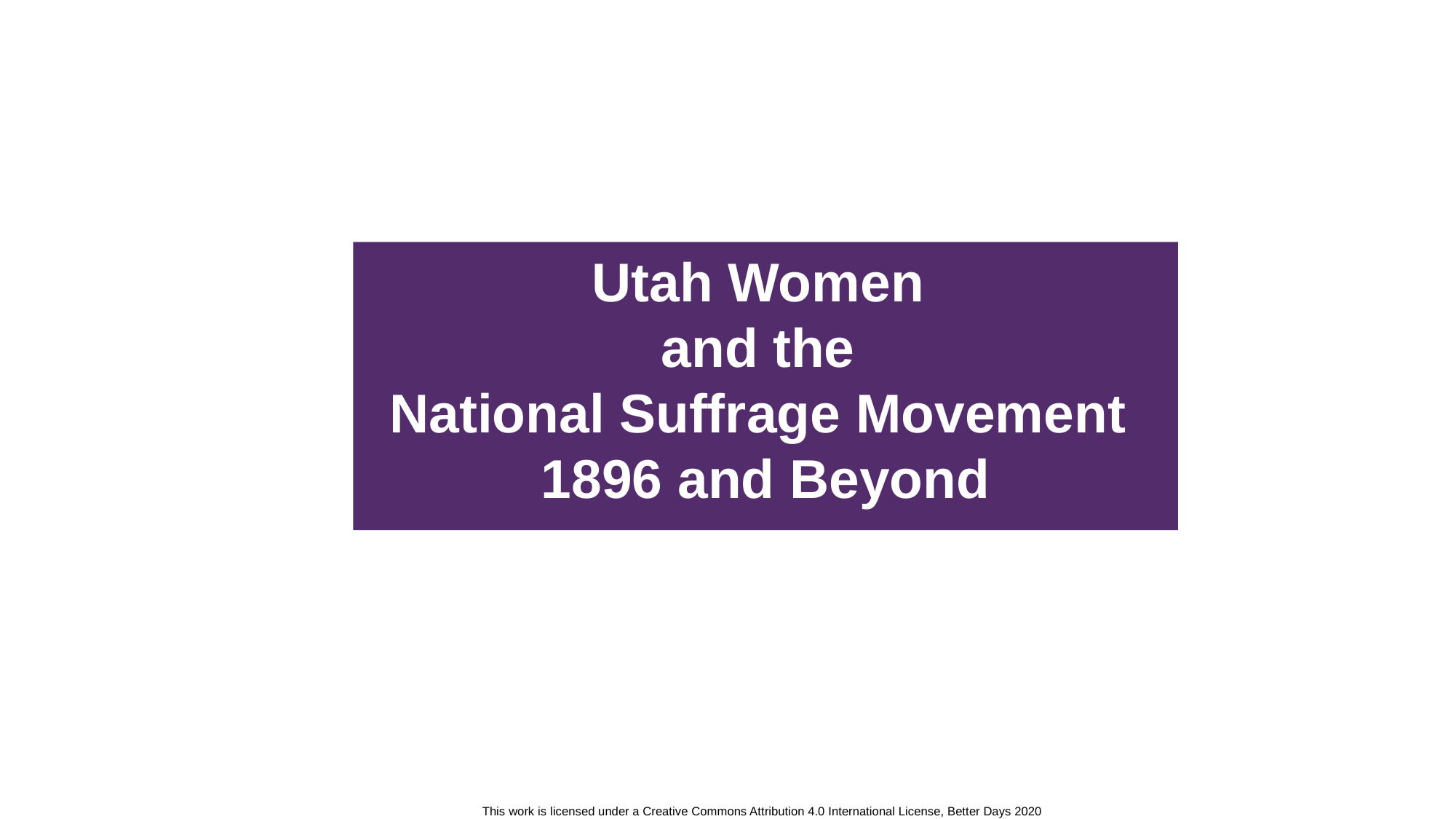

Utah Women
and the
National Suffrage Movement
1896 and Beyond